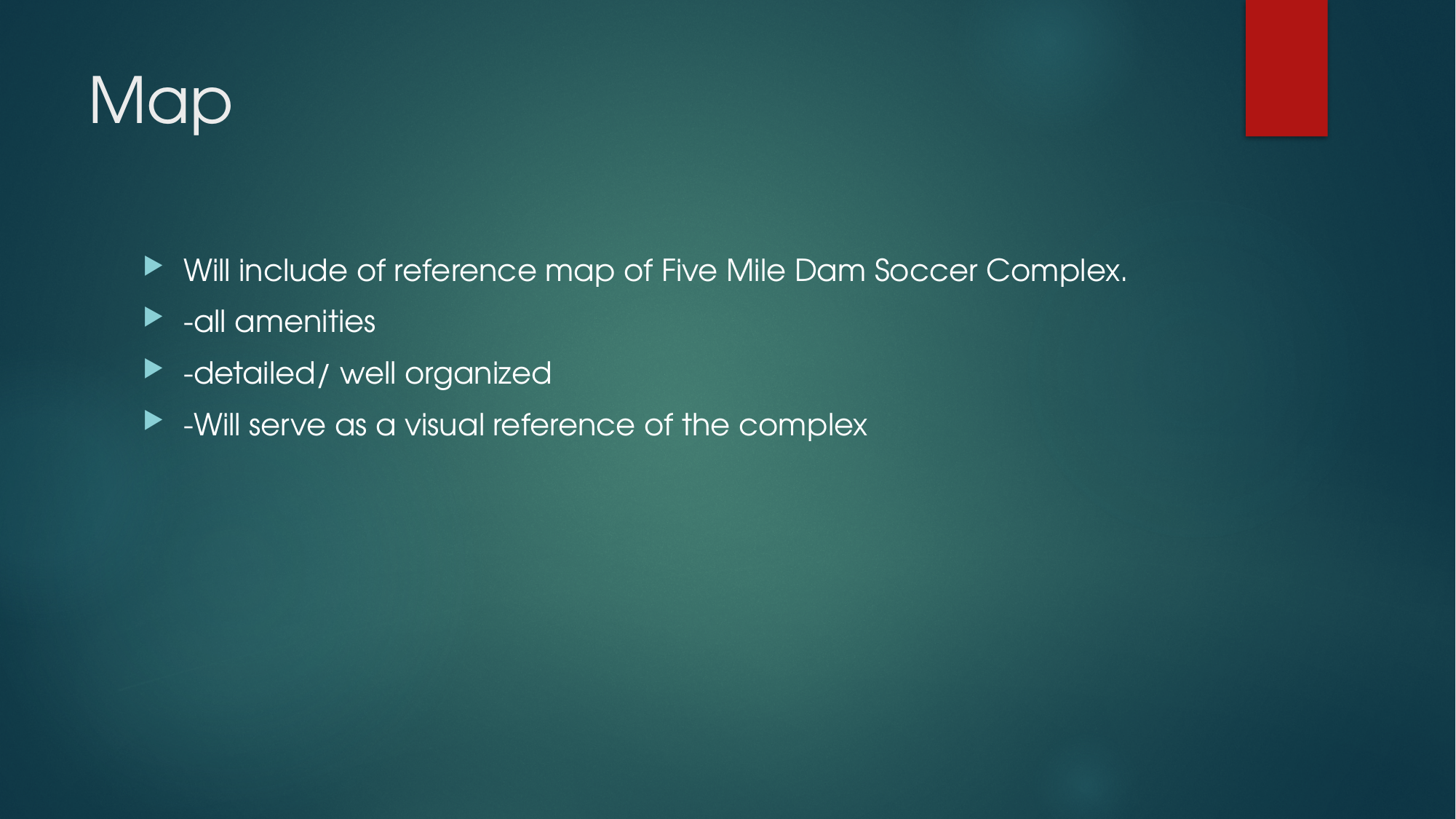

Budget

# Map
Will include of reference map of Five Mile Dam Soccer Complex.
-all amenities
-detailed/ well organized
-Will serve as a visual reference of the complex